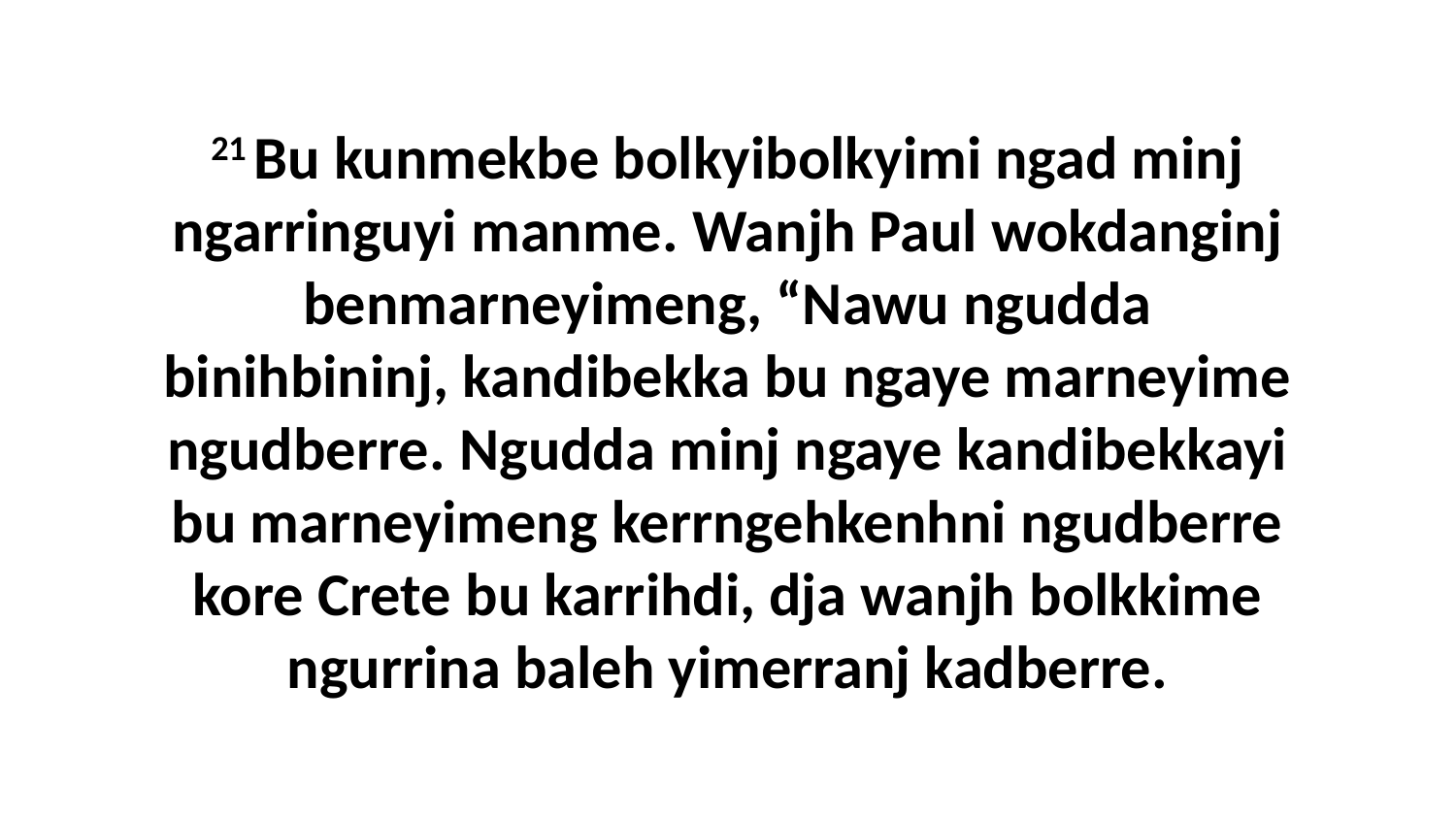

21 Bu kunmekbe bolkyibolkyimi ngad minj ngarringuyi manme. Wanjh Paul wokdanginj benmarneyimeng, “Nawu ngudda binihbininj, kandibekka bu ngaye marneyime ngudberre. Ngudda minj ngaye kandibekkayi bu marneyimeng kerrngehkenhni ngudberre kore Crete bu karrihdi, dja wanjh bolkkime ngurrina baleh yimerranj kadberre.